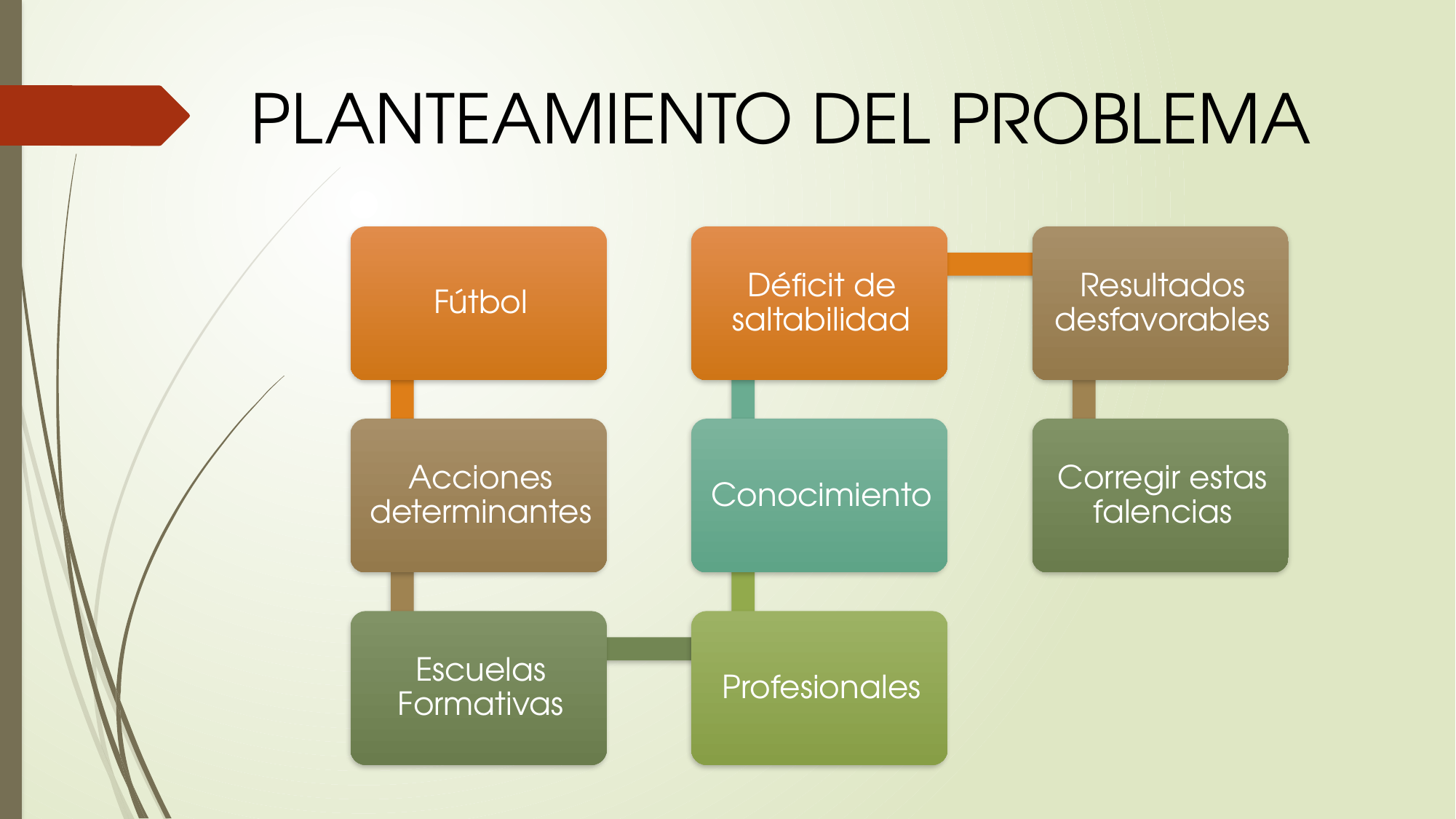

PLANTEAMIENTO DEL PROBLEMA
Fútbol
Acciones determinantes
Escuelas Formativas
Profesionales
Conocimiento
Déficit de saltabilidad
Resultados desfavorables
Corregir estas falencias